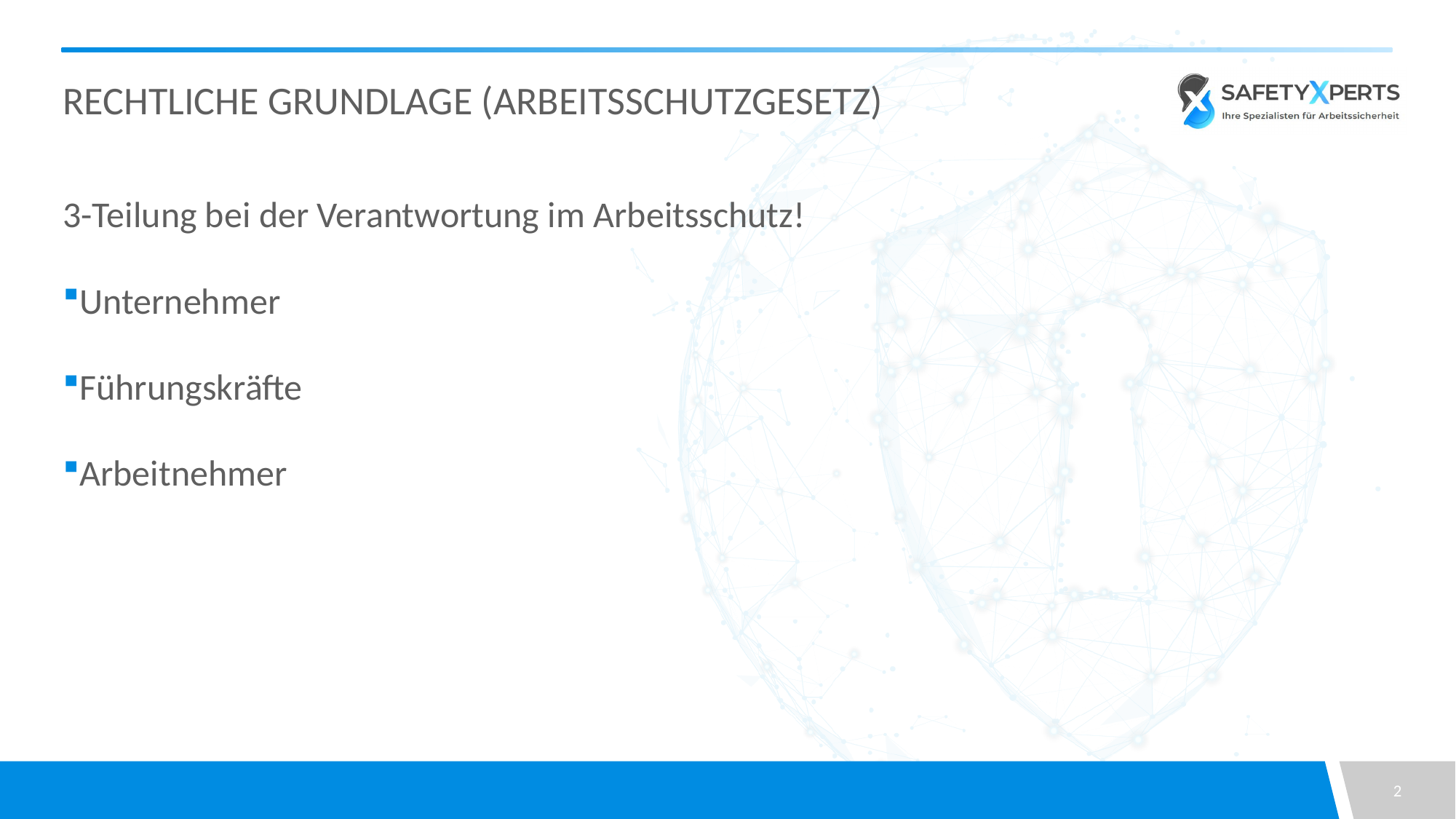

# Rechtliche Grundlage (Arbeitsschutzgesetz)

3-Teilung bei der Verantwortung im Arbeitsschutz!
Unternehmer
Führungskräfte
Arbeitnehmer

2